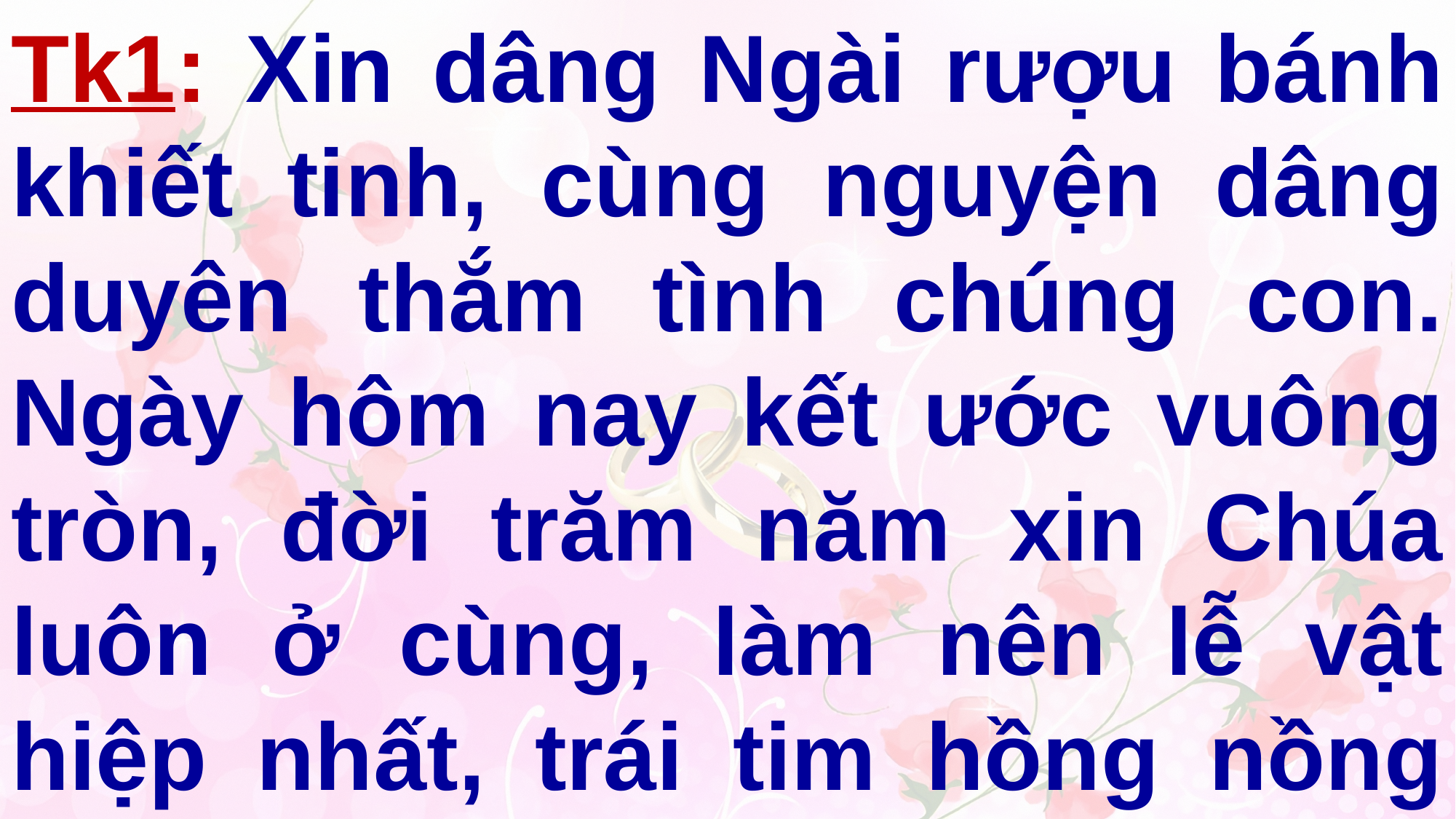

Tk1: Xin dâng Ngài rượu bánh khiết tinh, cùng nguyện dâng duyên thắm tình chúng con. Ngày hôm nay kết ước vuông tròn, đời trăm năm xin Chúa luôn ở cùng, làm nên lễ vật hiệp nhất, trái tim hồng nồng say yêu thương.